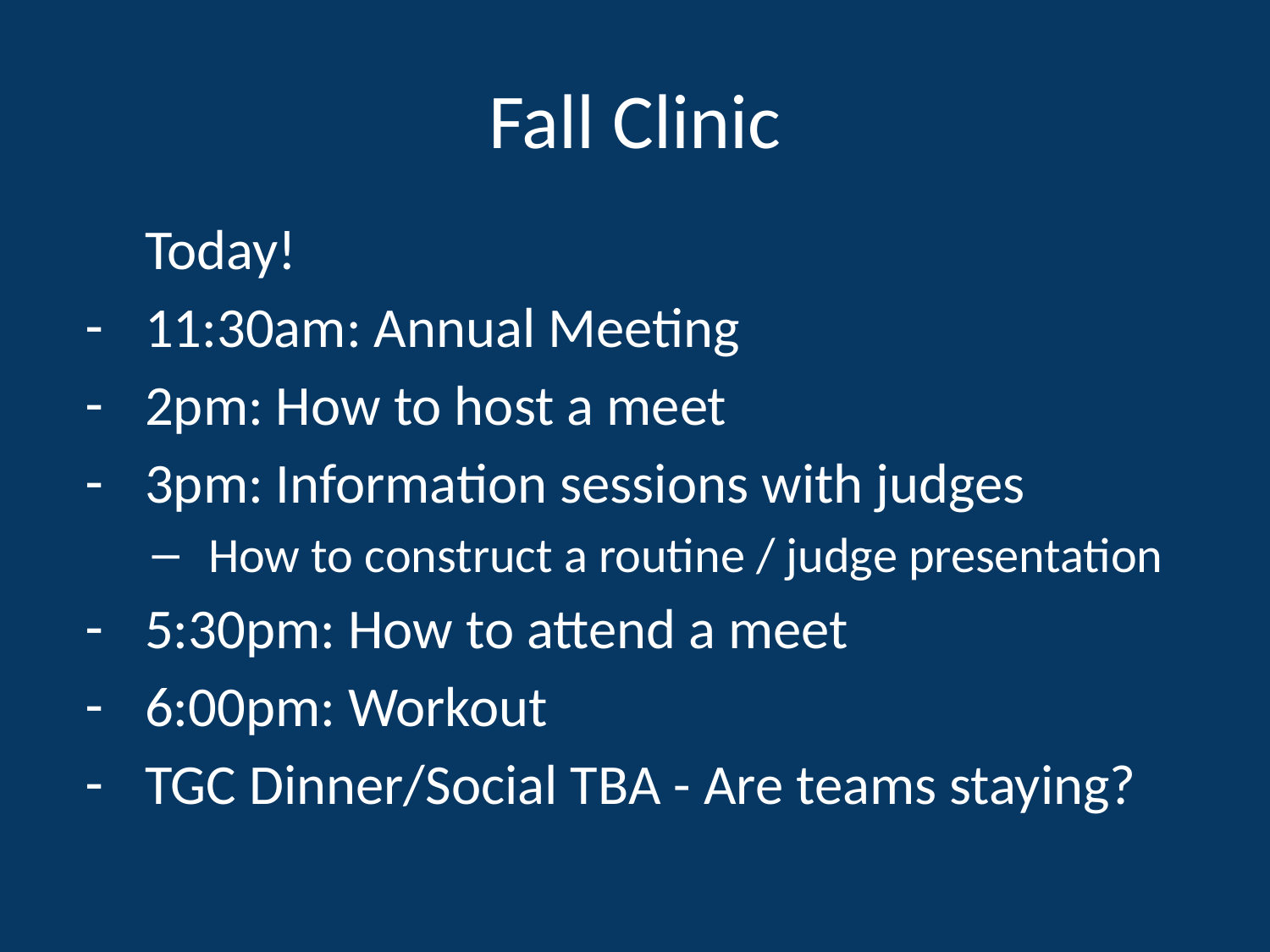

# Fall Clinic
Today!
11:30am: Annual Meeting
2pm: How to host a meet
3pm: Information sessions with judges
How to construct a routine / judge presentation
5:30pm: How to attend a meet
6:00pm: Workout
TGC Dinner/Social TBA - Are teams staying?